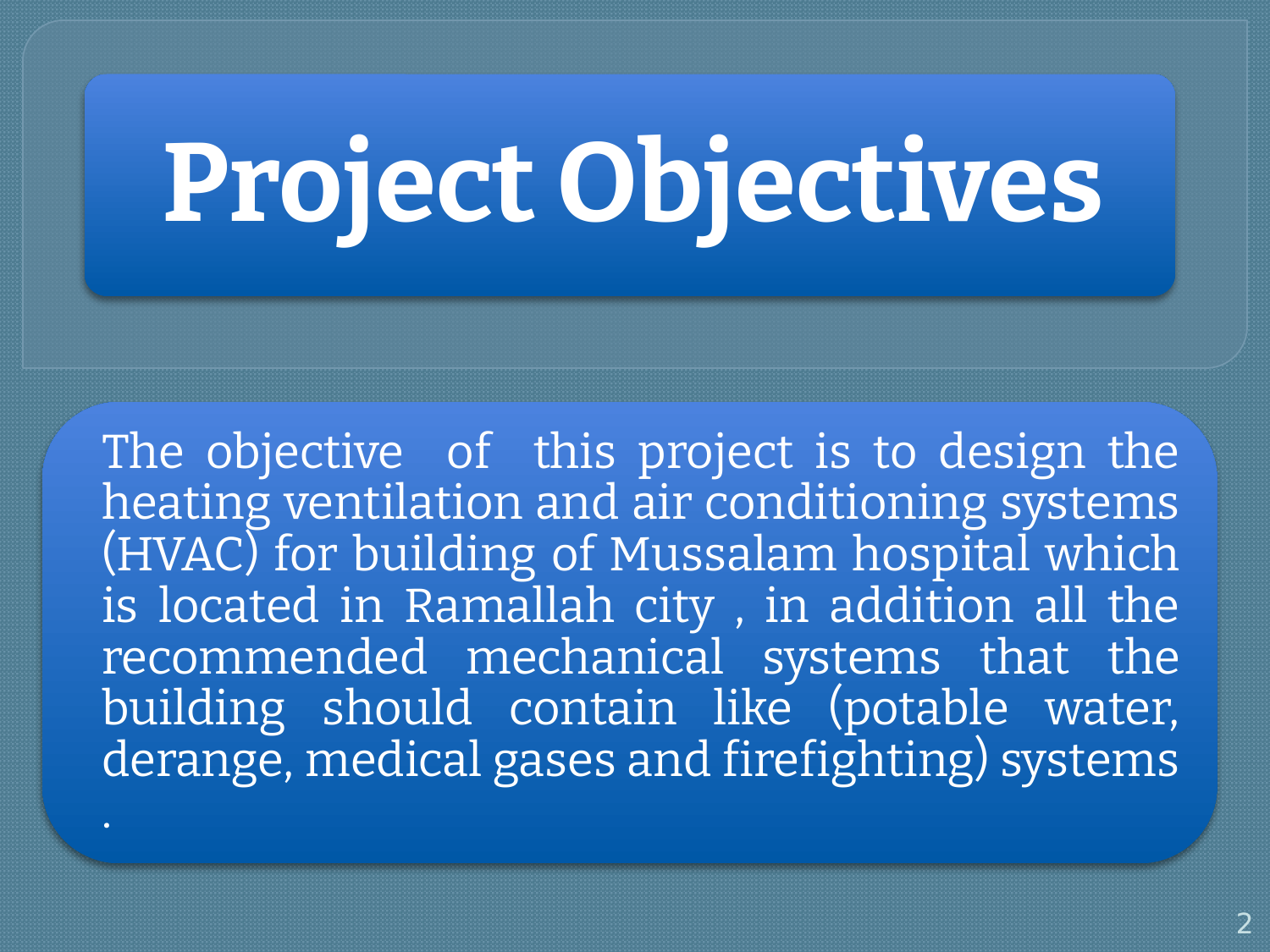

Project Objectives
The objective  of  this project is to design the heating ventilation and air conditioning systems (HVAC) for building of Mussalam hospital which is located in Ramallah city , in addition all the recommended mechanical systems that the building should contain like (potable water, derange, medical gases and firefighting) systems .
2